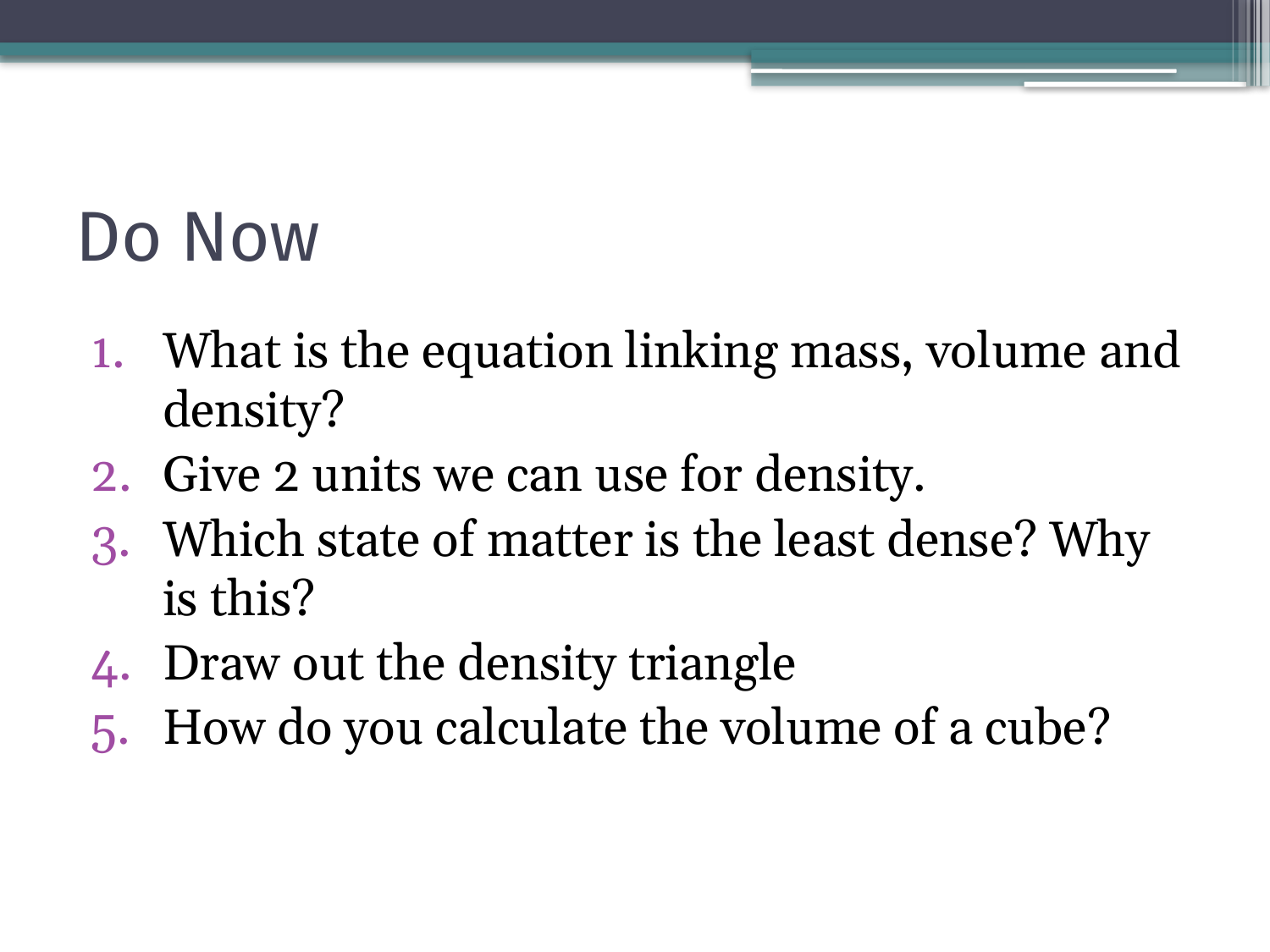

# Do Now
What is the equation linking mass, volume and density?
Give 2 units we can use for density.
Which state of matter is the least dense? Why is this?
Draw out the density triangle
How do you calculate the volume of a cube?